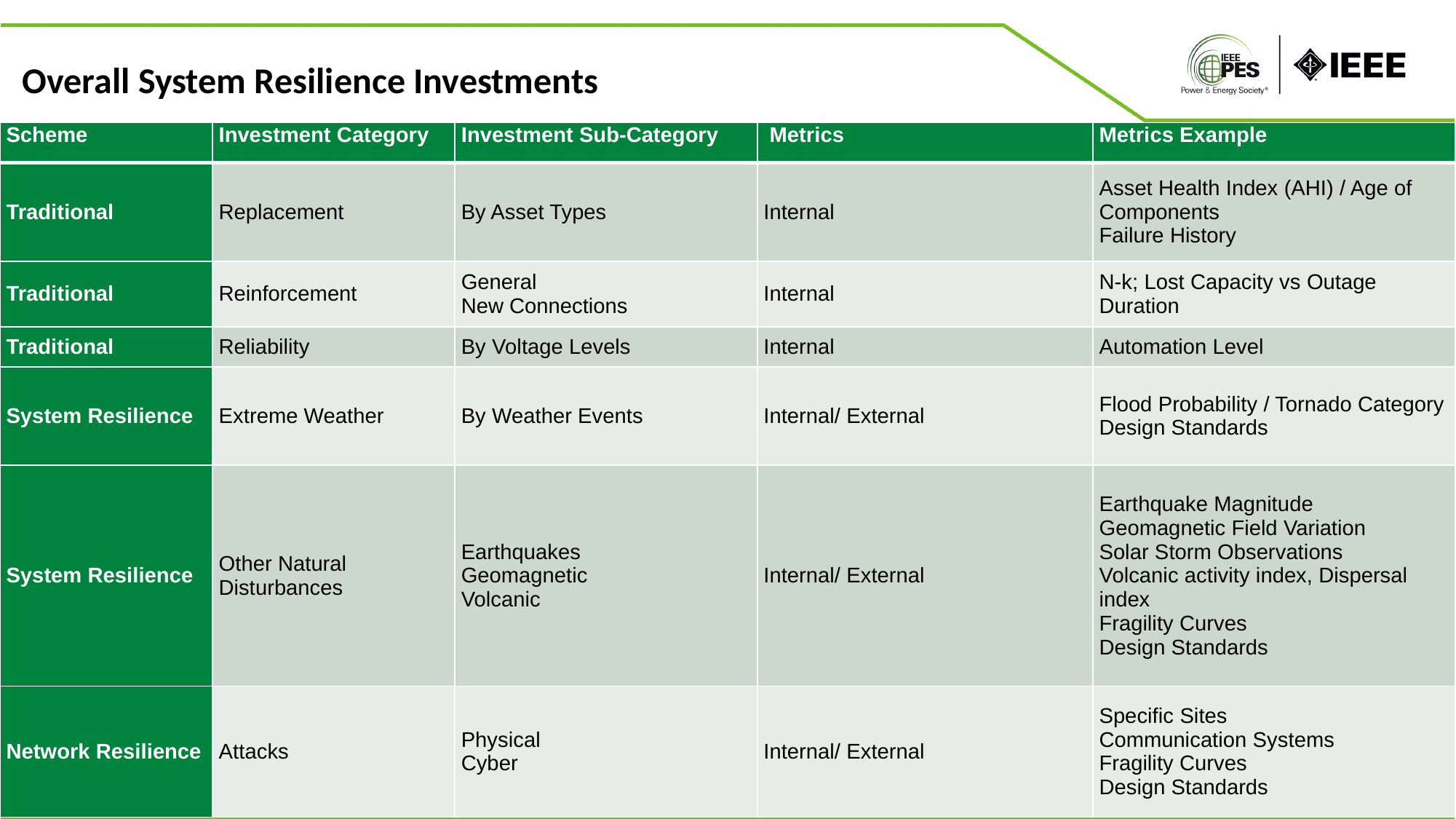

Overall System Resilience Investments
| Scheme | Investment Category | Investment Sub-Category | Metrics | Metrics Example |
| --- | --- | --- | --- | --- |
| Traditional | Replacement | By Asset Types | Internal | Asset Health Index (AHI) / Age of Components Failure History |
| Traditional | Reinforcement | General New Connections | Internal | N-k; Lost Capacity vs Outage Duration |
| Traditional | Reliability | By Voltage Levels | Internal | Automation Level |
| System Resilience | Extreme Weather | By Weather Events | Internal/ External | Flood Probability / Tornado Category Design Standards |
| System Resilience | Other Natural Disturbances | Earthquakes Geomagnetic Volcanic | Internal/ External | Earthquake Magnitude Geomagnetic Field Variation Solar Storm Observations Volcanic activity index, Dispersal index Fragility Curves Design Standards |
| Network Resilience | Attacks | Physical Cyber | Internal/ External | Specific Sites Communication Systems Fragility Curves Design Standards |